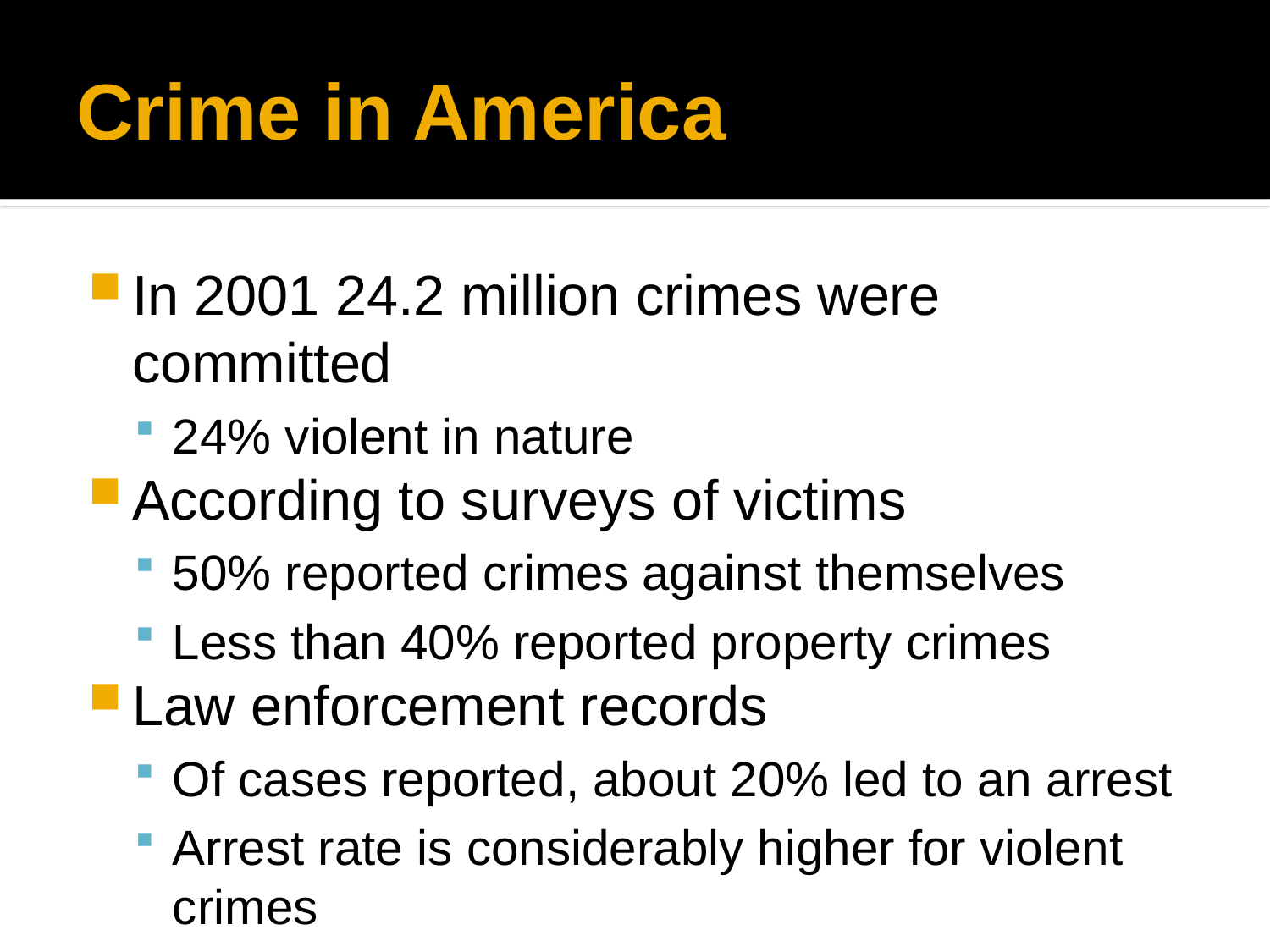

# Crime in America
In 2001 24.2 million crimes were committed
24% violent in nature
According to surveys of victims
50% reported crimes against themselves
Less than 40% reported property crimes
Law enforcement records
Of cases reported, about 20% led to an arrest
Arrest rate is considerably higher for violent crimes